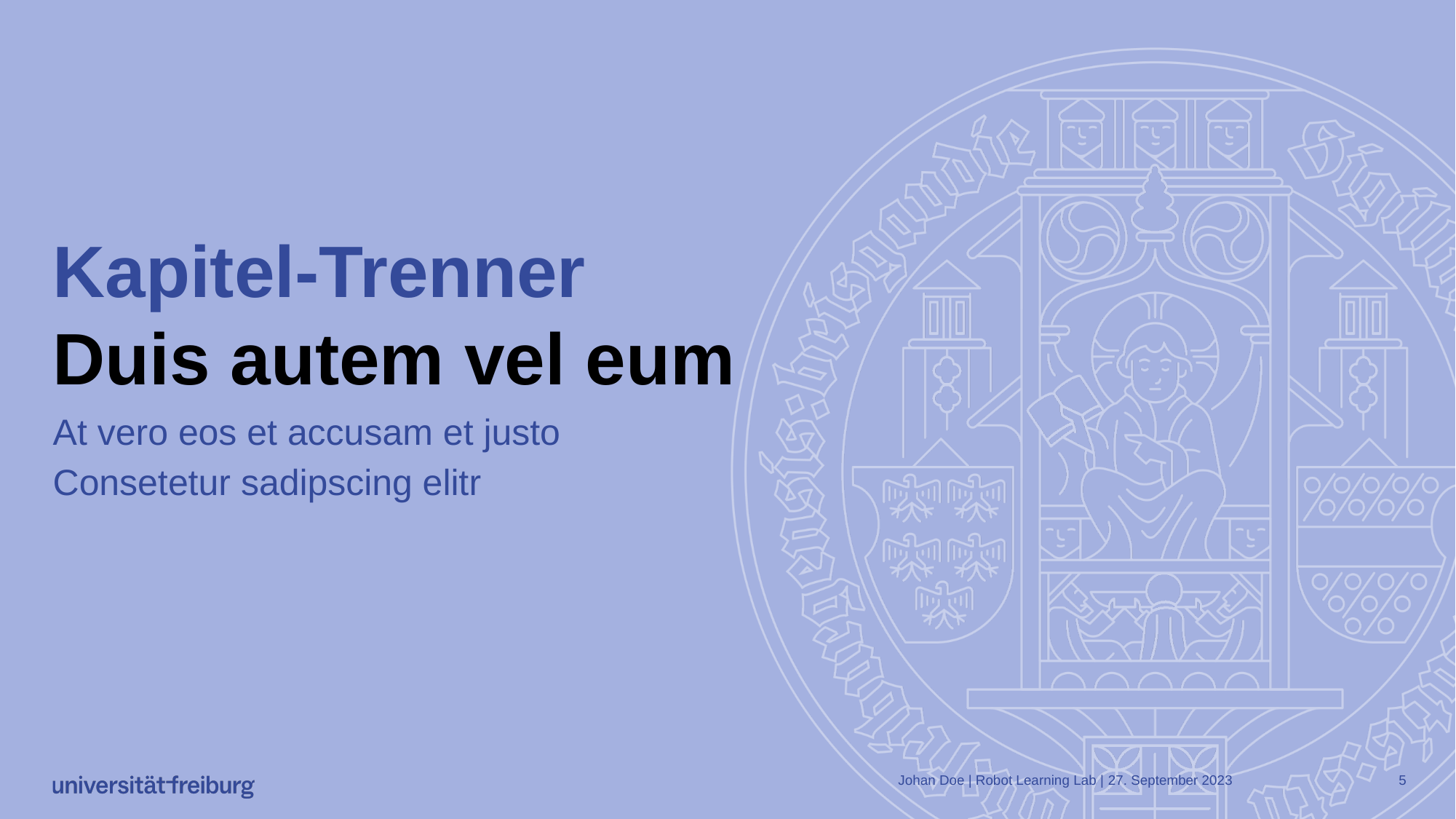

# Kapitel-Trenner Duis autem vel eum
At vero eos et accusam et justo
Consetetur sadipscing elitr
Johan Doe | Robot Learning Lab |
27. September 2023
5